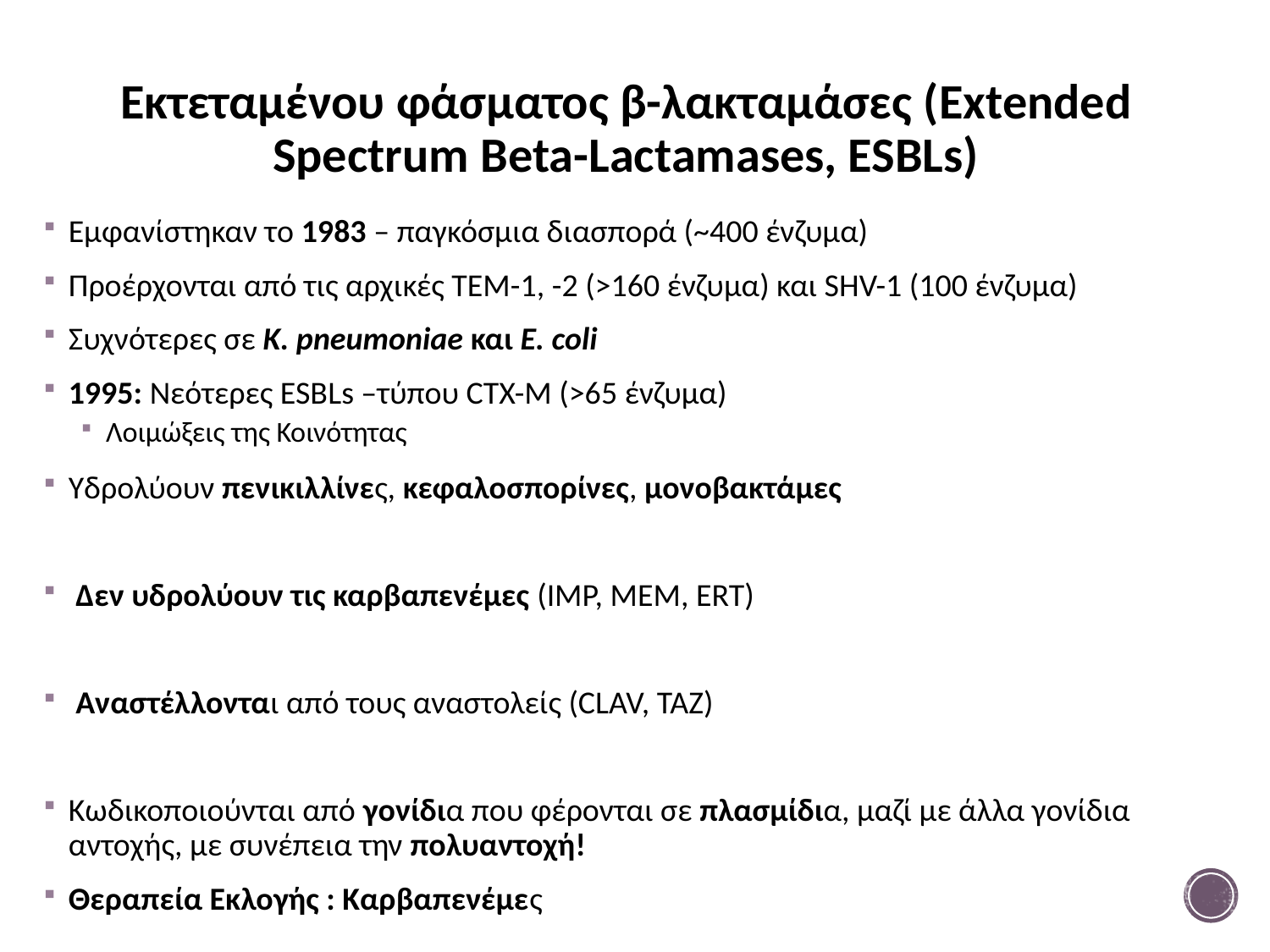

# Εκτεταμένου φάσματος β-λακταμάσες (Extended Spectrum Beta-Lactamases, ESBLs)
Εμφανίστηκαν το 1983 – παγκόσμια διασπορά (~400 ένζυμα)
Προέρχονται από τις αρχικές TEM-1, -2 (>160 ένζυμα) και SHV-1 (100 ένζυμα)
Συχνότερες σε K. pneumoniae και E. coli
1995: Νεότερες ESBLs –τύπου CTX-M (>65 ένζυμα)
Λοιμώξεις της Κοινότητας
Υδρολύουν πενικιλλίνες, κεφαλοσπορίνες, μονοβακτάμες

 Δεν υδρολύουν τις καρβαπενέμες (IMP, MEM, ERT)

 Αναστέλλονται από τους αναστολείς (CLAV, TAZ)

Κωδικοποιούνται από γονίδια που φέρονται σε πλασμίδια, μαζί με άλλα γονίδια αντοχής, με συνέπεια την πολυαντοχή!
Θεραπεία Εκλογής : Καρβαπενέμες